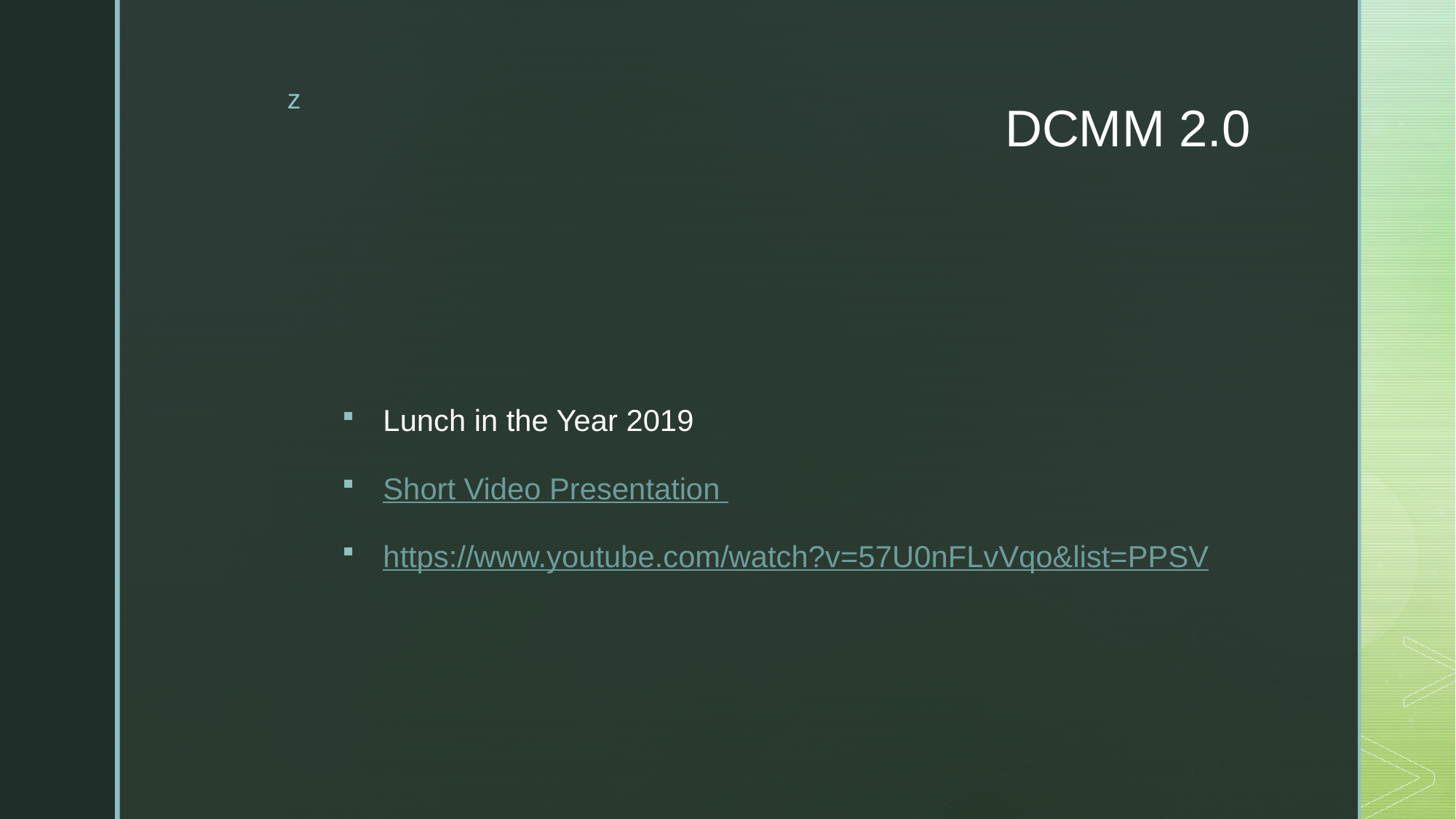

# DCMM 2.0
Lunch in the Year 2019
Short Video Presentation
https://www.youtube.com/watch?v=57U0nFLvVqo&list=PPSV